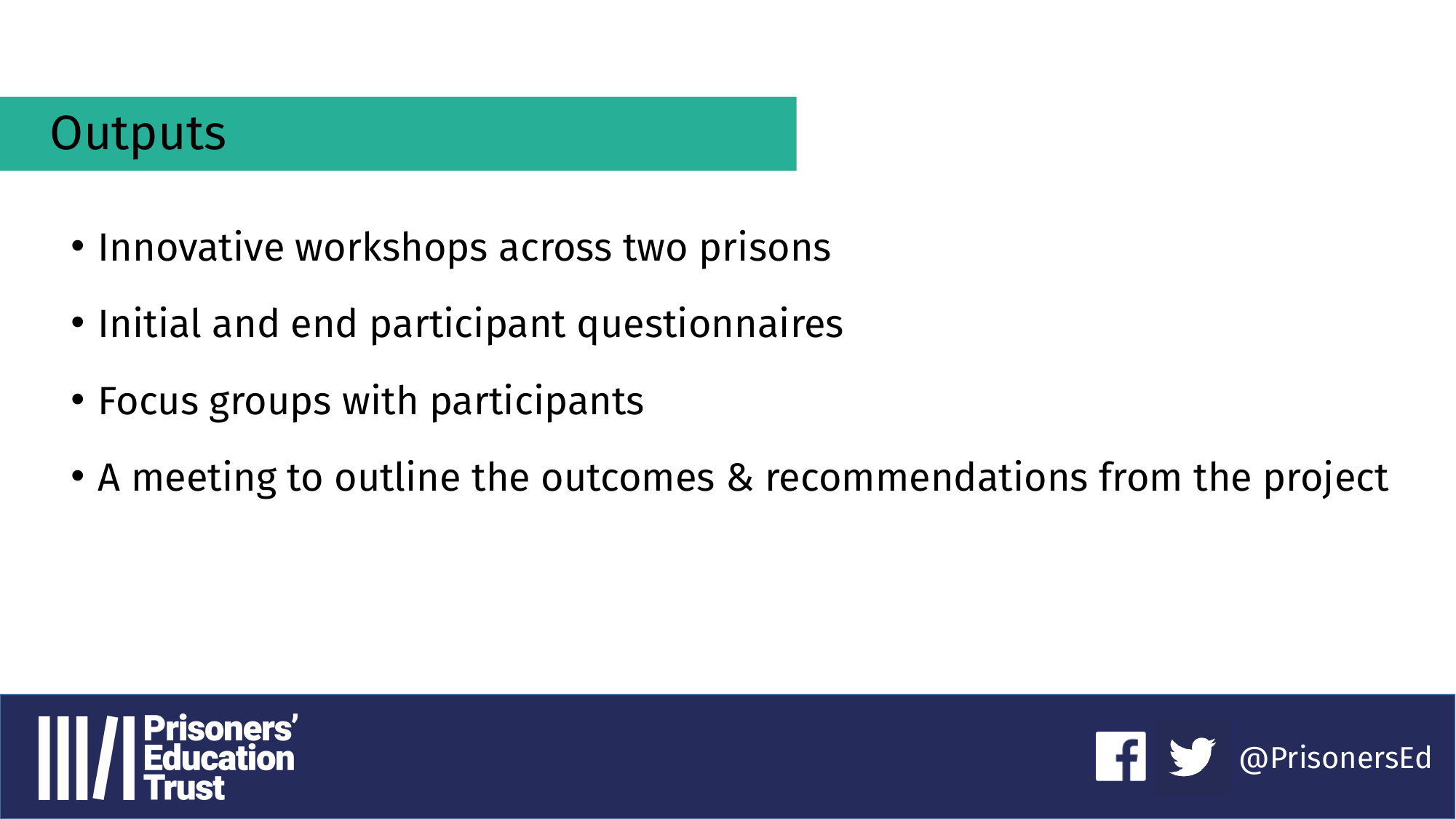

# Outputs
Innovative workshops across two prisons
Initial and end participant questionnaires
Focus groups with participants
A meeting to outline the outcomes & recommendations from the project